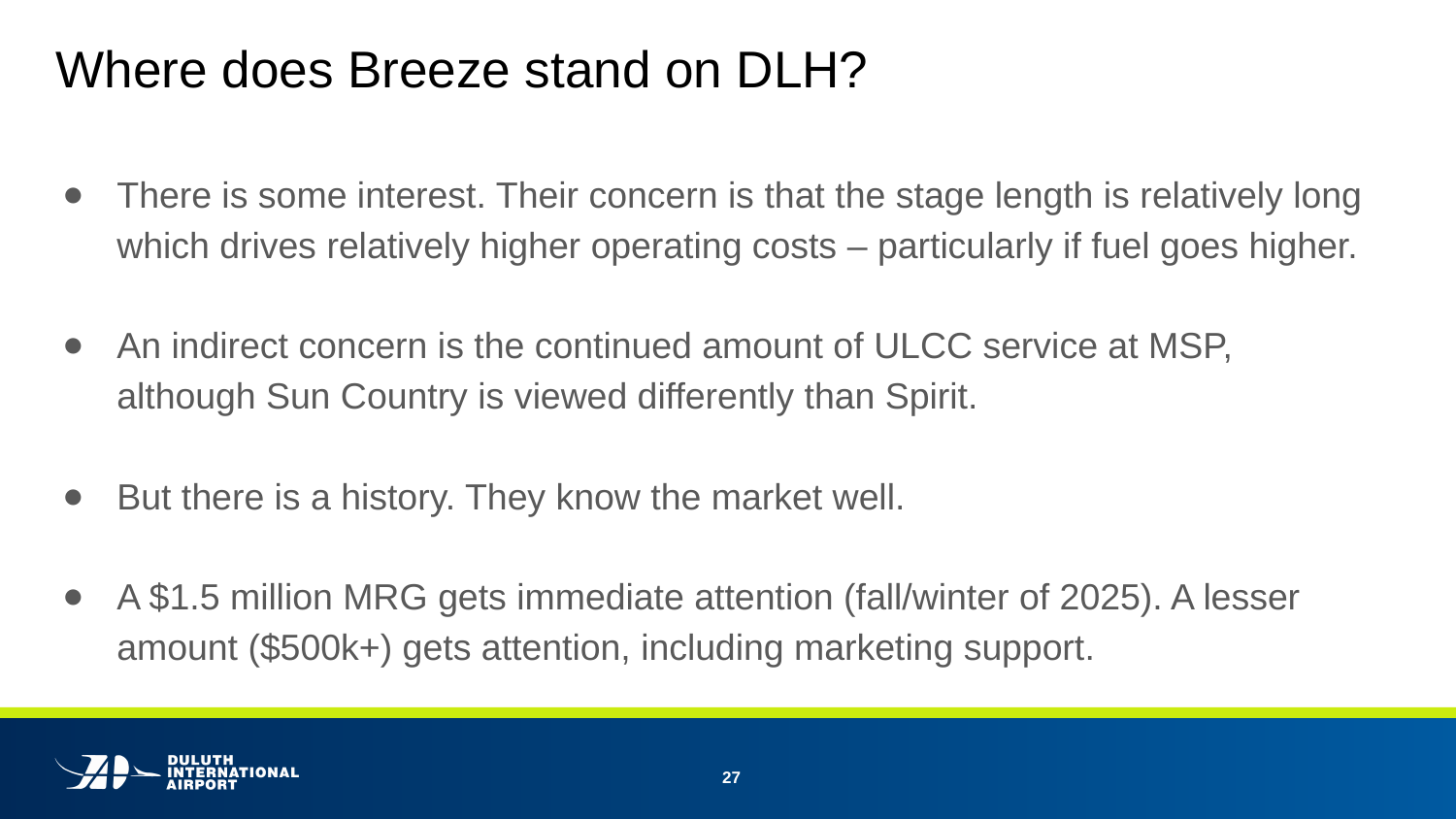

# Where does Breeze stand on DLH?
There is some interest. Their concern is that the stage length is relatively long which drives relatively higher operating costs – particularly if fuel goes higher.

An indirect concern is the continued amount of ULCC service at MSP, although Sun Country is viewed differently than Spirit.

But there is a history. They know the market well.

A $1.5 million MRG gets immediate attention (fall/winter of 2025). A lesser amount ($500k+) gets attention, including marketing support.
27